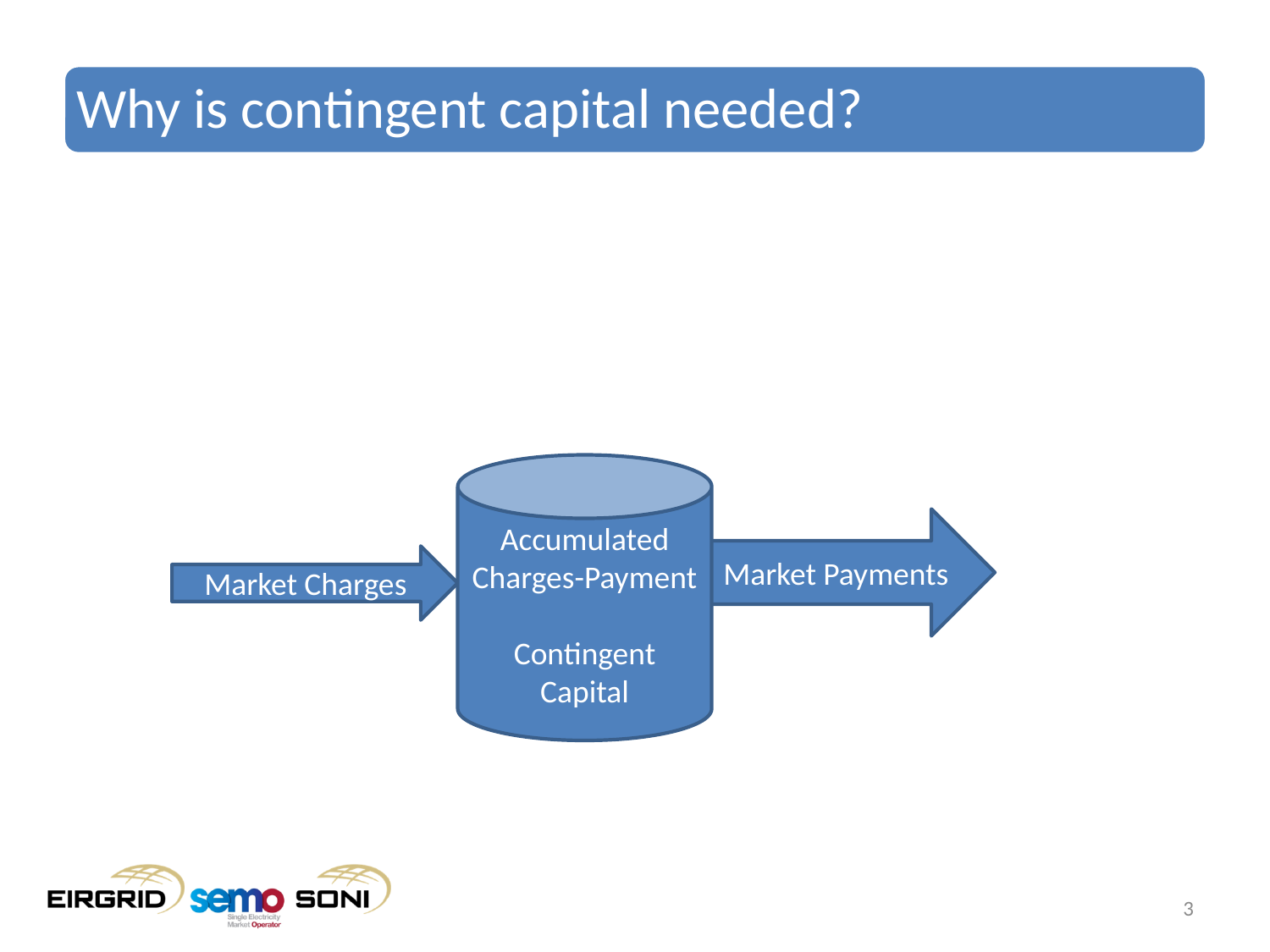

# Why is contingent capital needed?

Accumulated Charges-Payment

Contingent Capital
Market Payments
Market Charges
3